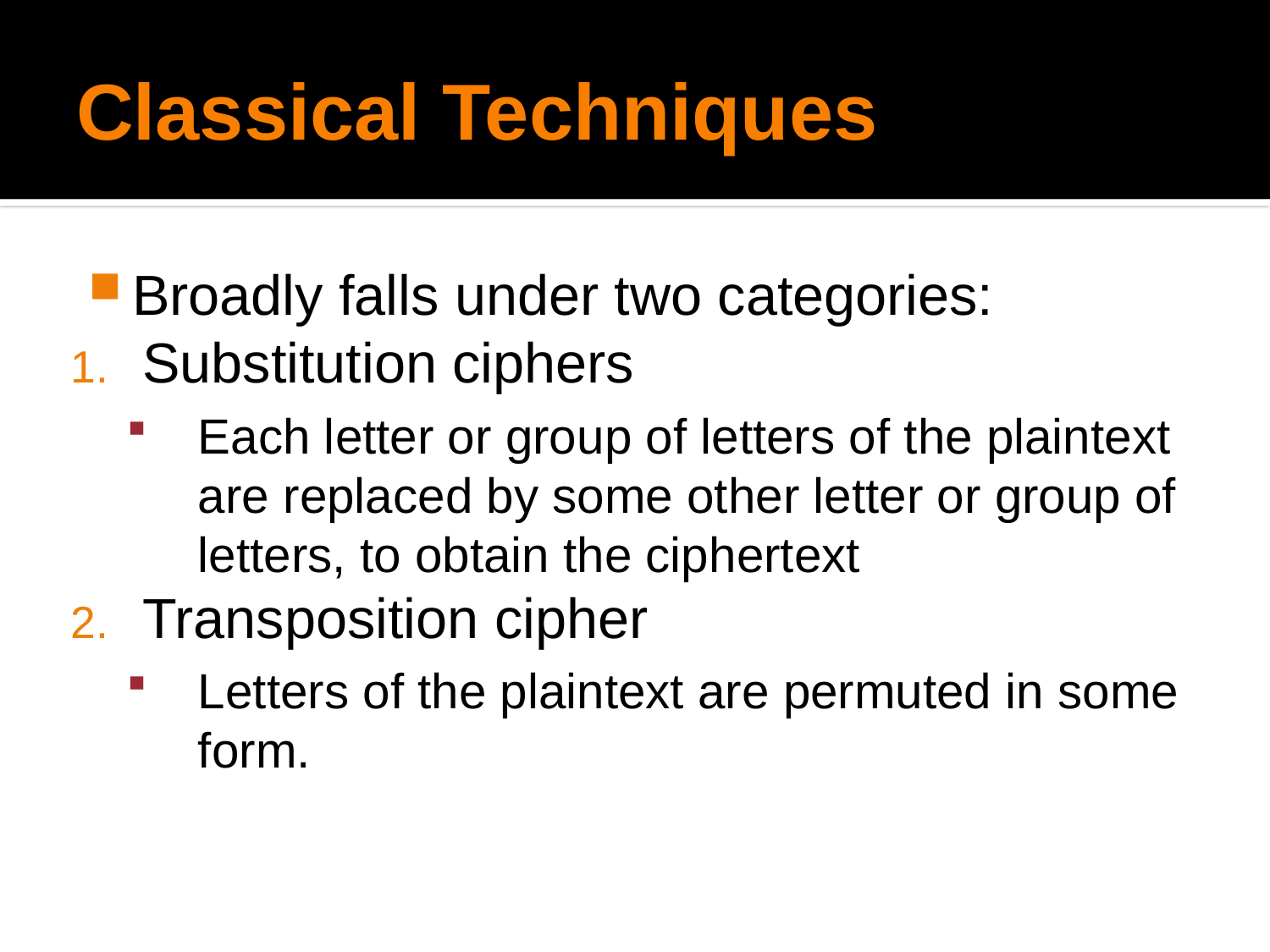

# Classical Techniques
Broadly falls under two categories:
Substitution ciphers
Each letter or group of letters of the plaintext are replaced by some other letter or group of letters, to obtain the ciphertext
Transposition cipher
Letters of the plaintext are permuted in some form.